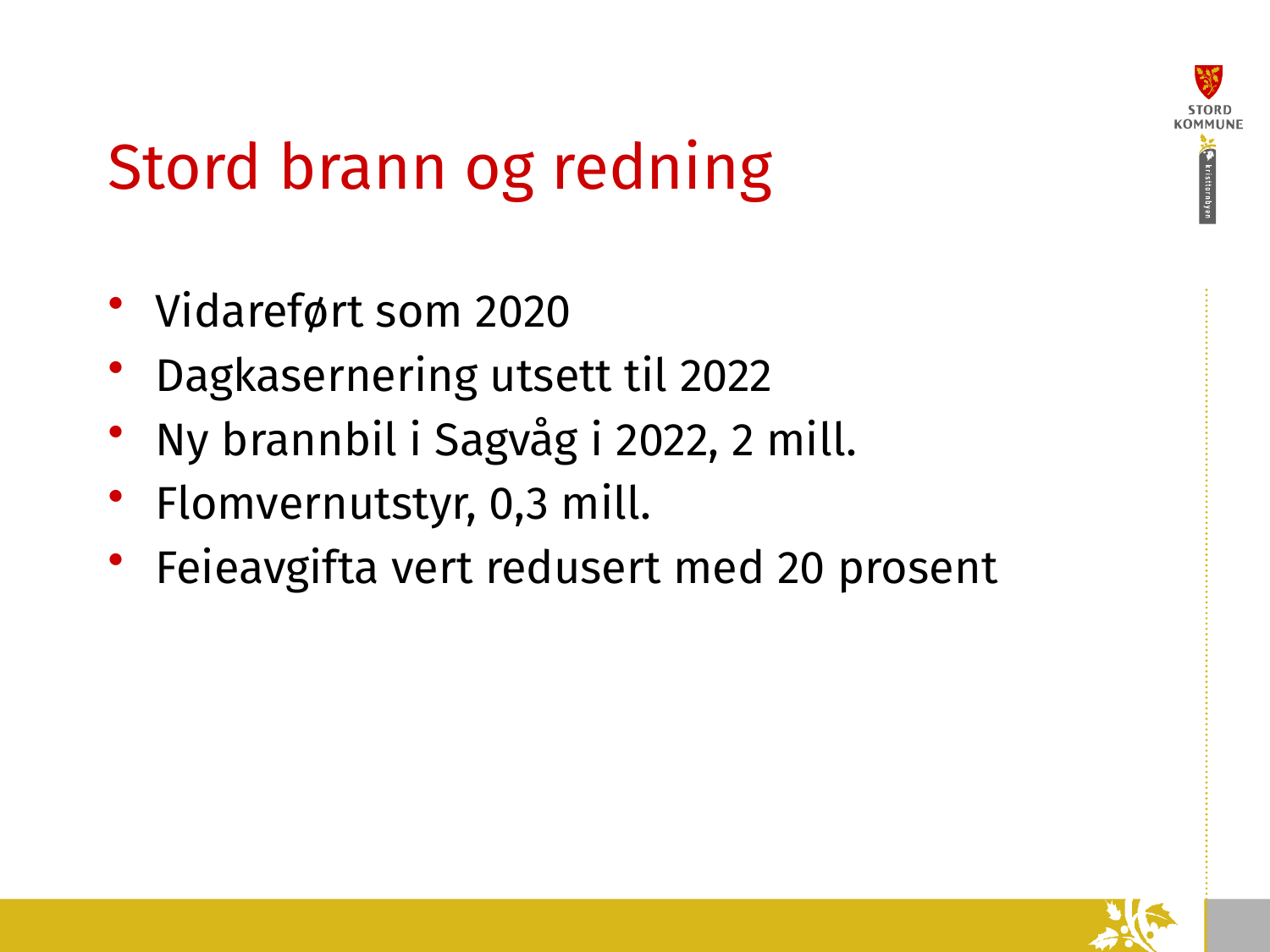

# Stord brann og redning
Vidareført som 2020
Dagkasernering utsett til 2022
Ny brannbil i Sagvåg i 2022, 2 mill.
Flomvernutstyr, 0,3 mill.
Feieavgifta vert redusert med 20 prosent